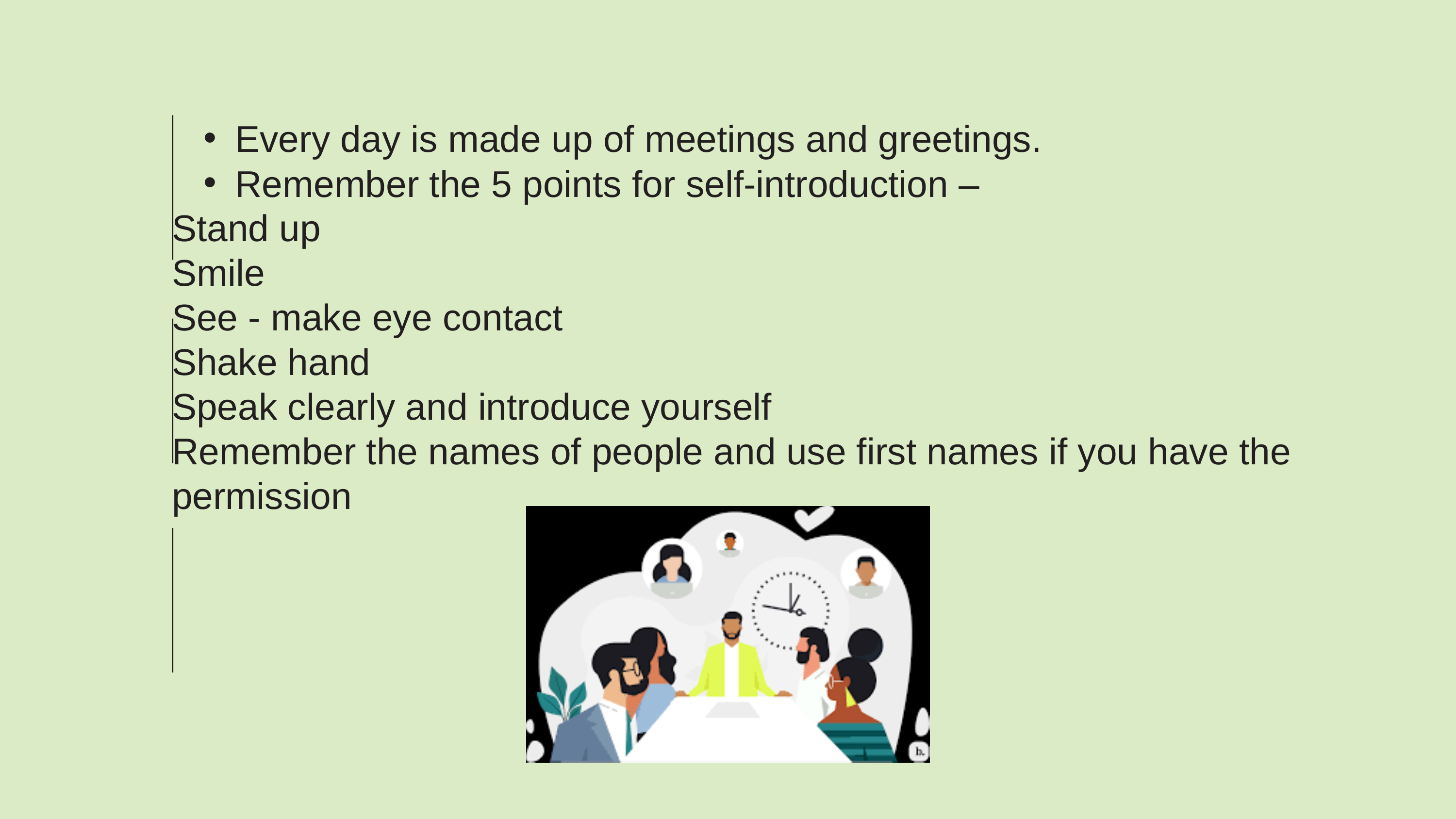

Every day is made up of meetings and greetings.
Remember the 5 points for self-introduction –
Stand up
Smile
See - make eye contact
Shake hand
Speak clearly and introduce yourself
Remember the names of people and use first names if you have the permission